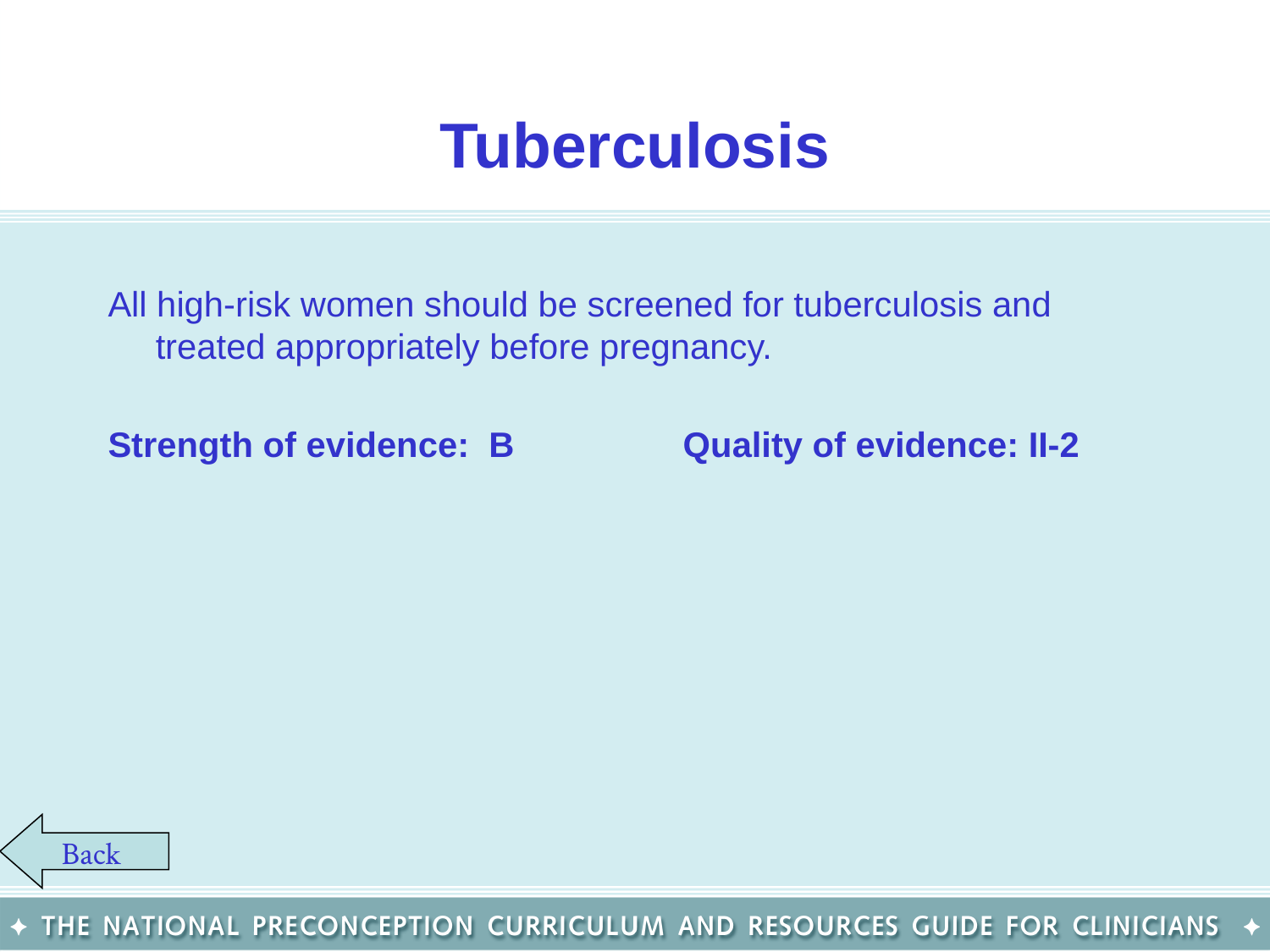

# Tuberculosis
All high-risk women should be screened for tuberculosis and treated appropriately before pregnancy.

Strength of evidence:  B		  Quality of evidence: II-2
Back